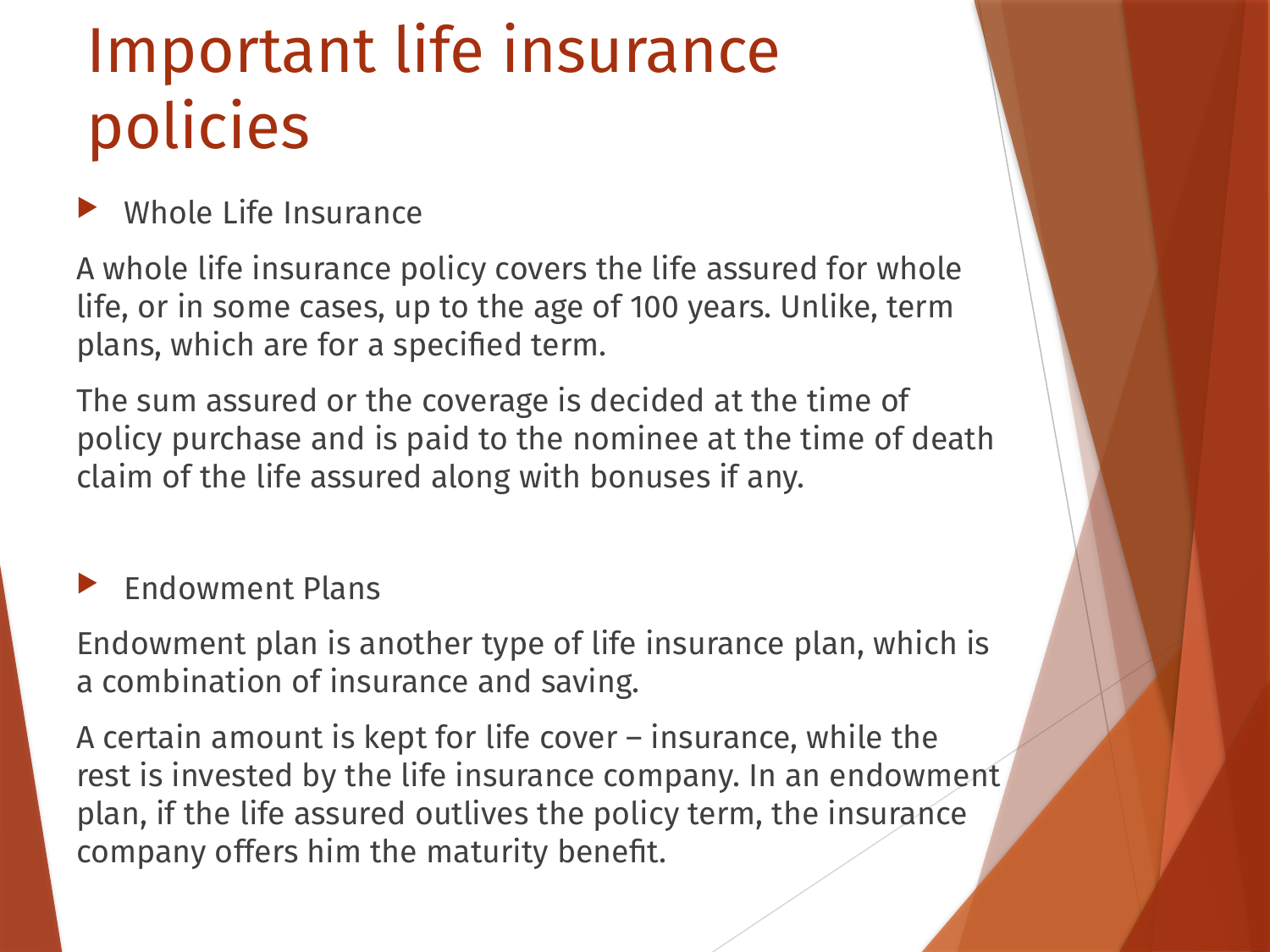

# Important life insurance policies
Whole Life Insurance
A whole life insurance policy covers the life assured for whole life, or in some cases, up to the age of 100 years. Unlike, term plans, which are for a specified term.
The sum assured or the coverage is decided at the time of policy purchase and is paid to the nominee at the time of death claim of the life assured along with bonuses if any.

Endowment Plans
Endowment plan is another type of life insurance plan, which is a combination of insurance and saving.
A certain amount is kept for life cover – insurance, while the rest is invested by the life insurance company. In an endowment plan, if the life assured outlives the policy term, the insurance company offers him the maturity benefit.